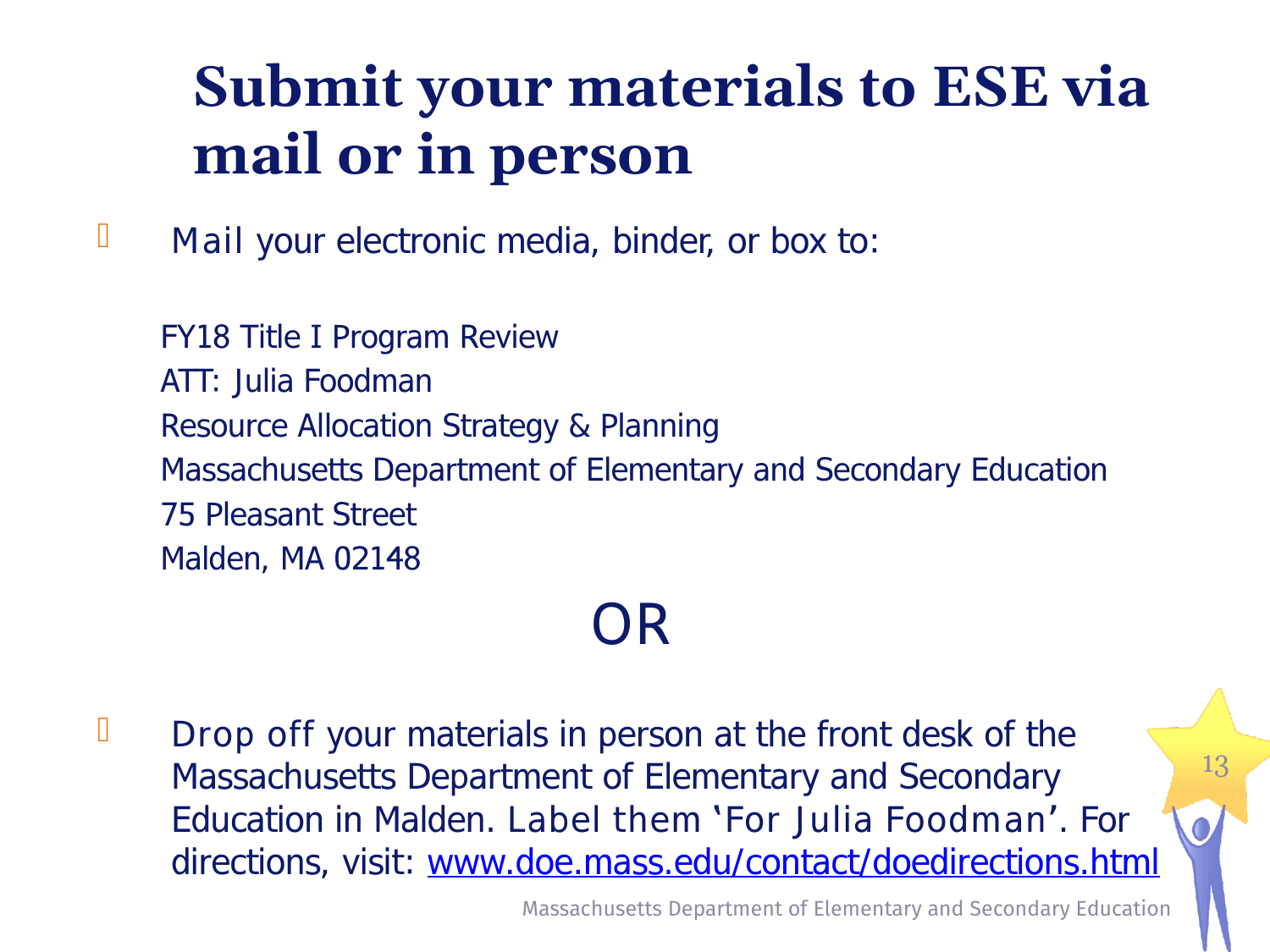

# Submit your materials to ESE via mail or in person
Mail your electronic media, binder, or box to:

FY18 Title I Program Review
ATT: Julia Foodman
Resource Allocation Strategy & Planning
Massachusetts Department of Elementary and Secondary Education
75 Pleasant Street
Malden, MA 02148
OR

Drop off your materials in person at the front desk of the Massachusetts Department of Elementary and Secondary Education in Malden. Label them ‘For Julia Foodman’. For directions, visit: www.doe.mass.edu/contact/doedirections.html
13
Massachusetts Department of Elementary and Secondary Education